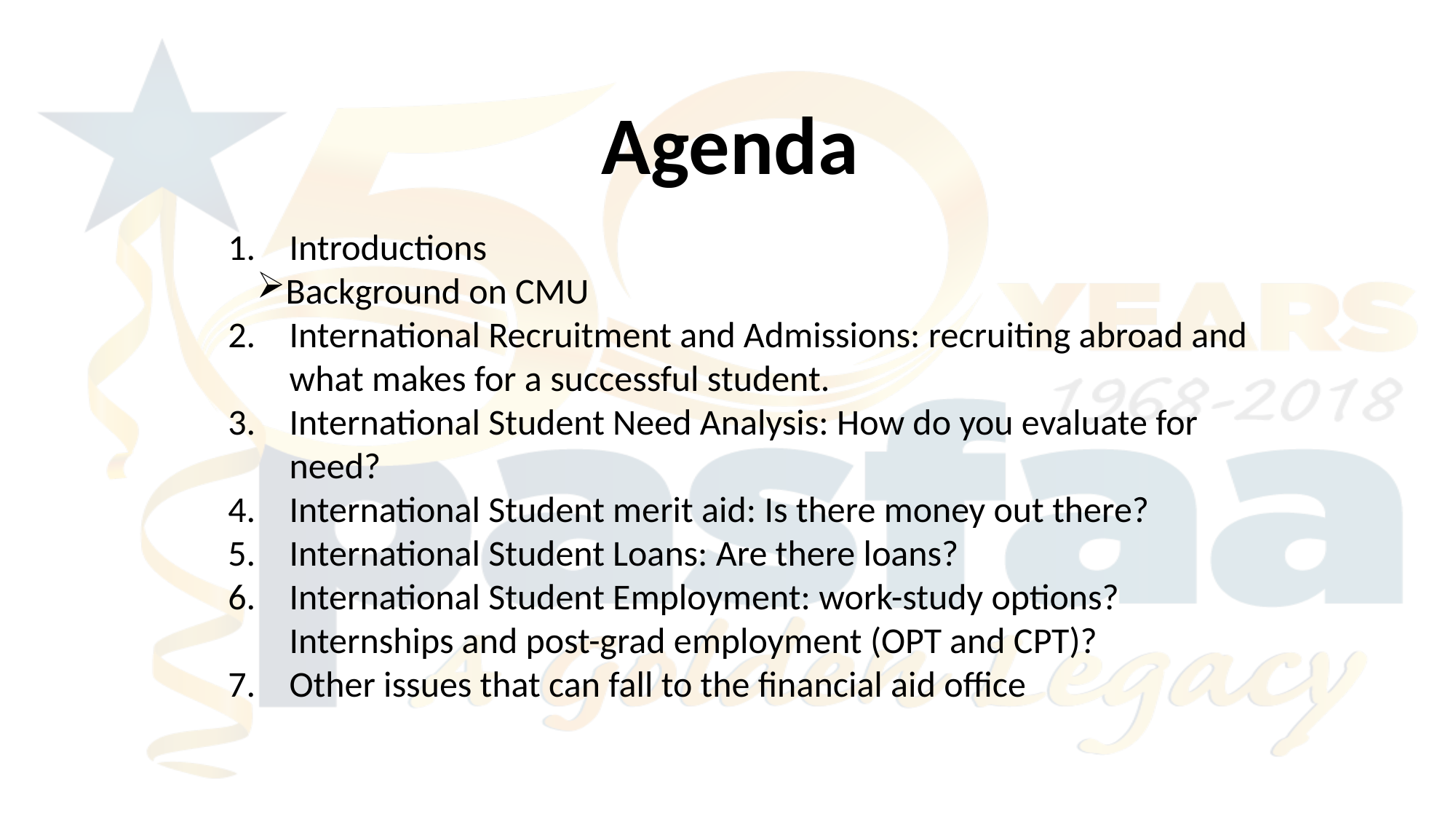

Agenda
Introductions
Background on CMU
International Recruitment and Admissions: recruiting abroad and what makes for a successful student.
International Student Need Analysis: How do you evaluate for need?
International Student merit aid: Is there money out there?
International Student Loans: Are there loans?
International Student Employment: work-study options? Internships and post-grad employment (OPT and CPT)?
Other issues that can fall to the financial aid office